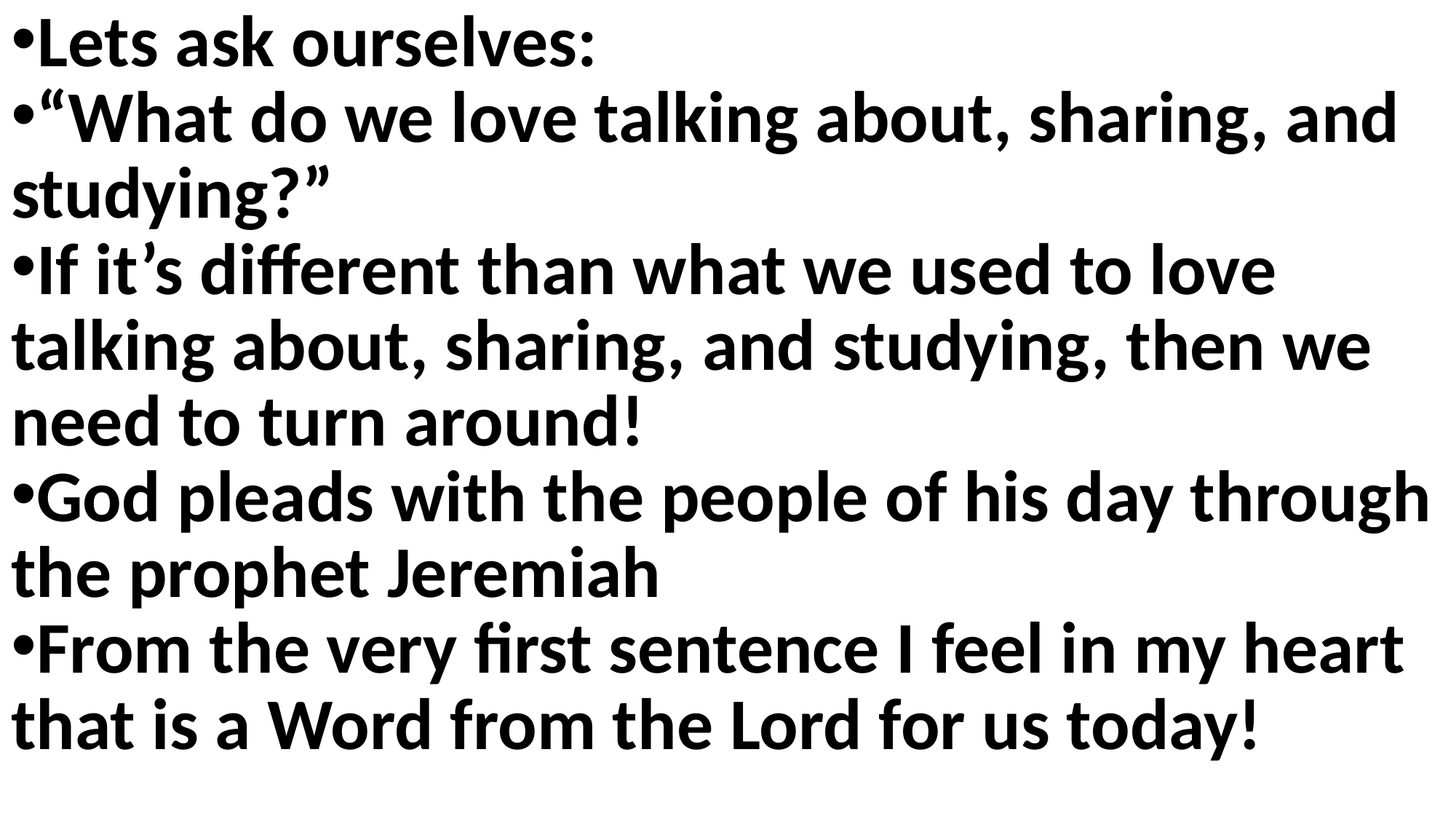

Lets ask ourselves:
“What do we love talking about, sharing, and studying?”
If it’s different than what we used to love talking about, sharing, and studying, then we need to turn around!
God pleads with the people of his day through the prophet Jeremiah
From the very first sentence I feel in my heart that is a Word from the Lord for us today!